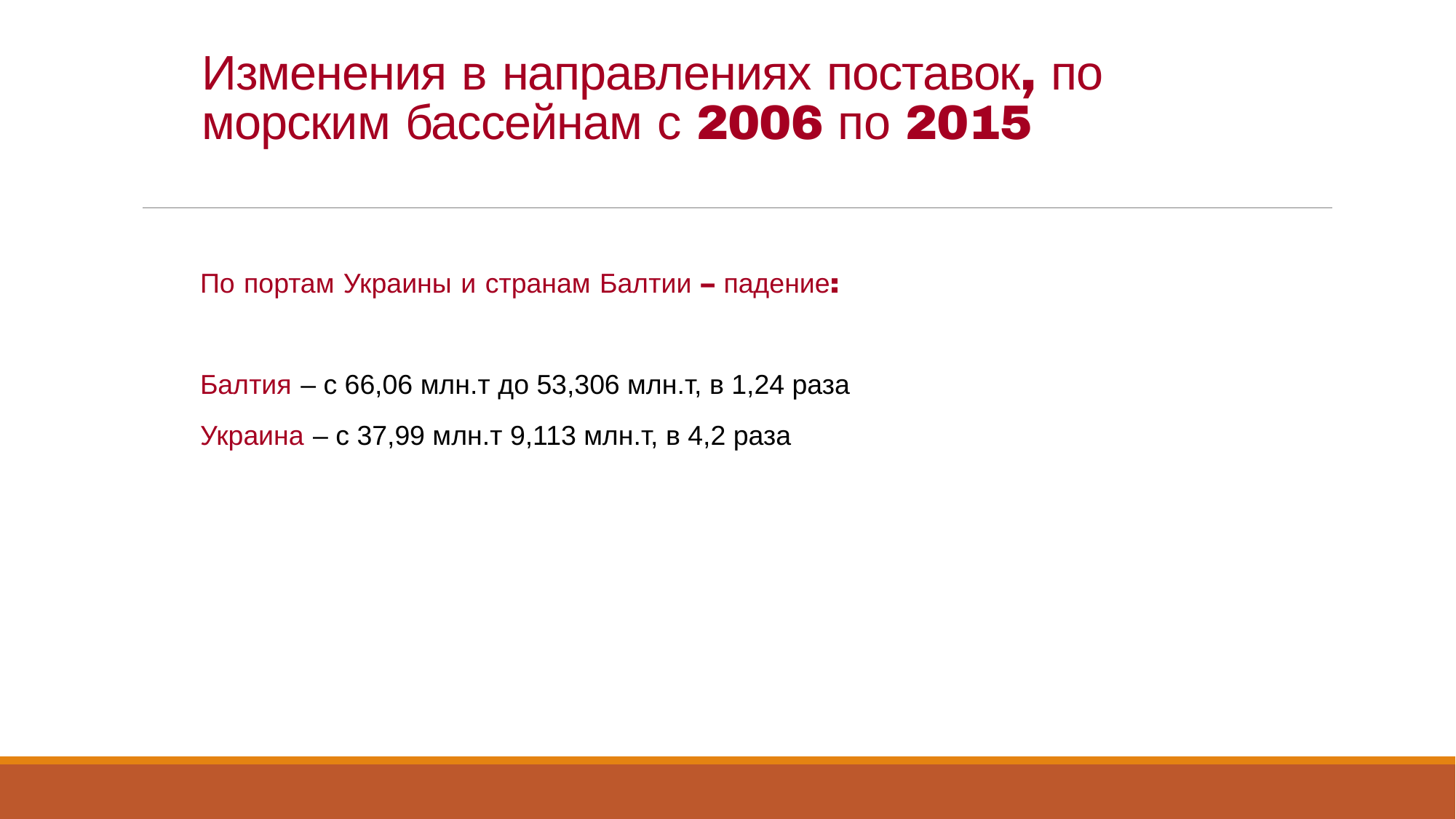

# Изменения в направлениях поставок, по морским бассейнам с 2006 по 2015
По портам Украины и странам Балтии – падение:

Балтия – с 66,06 млн.т до 53,306 млн.т, в 1,24 раза
Украина – с 37,99 млн.т 9,113 млн.т, в 4,2 раза